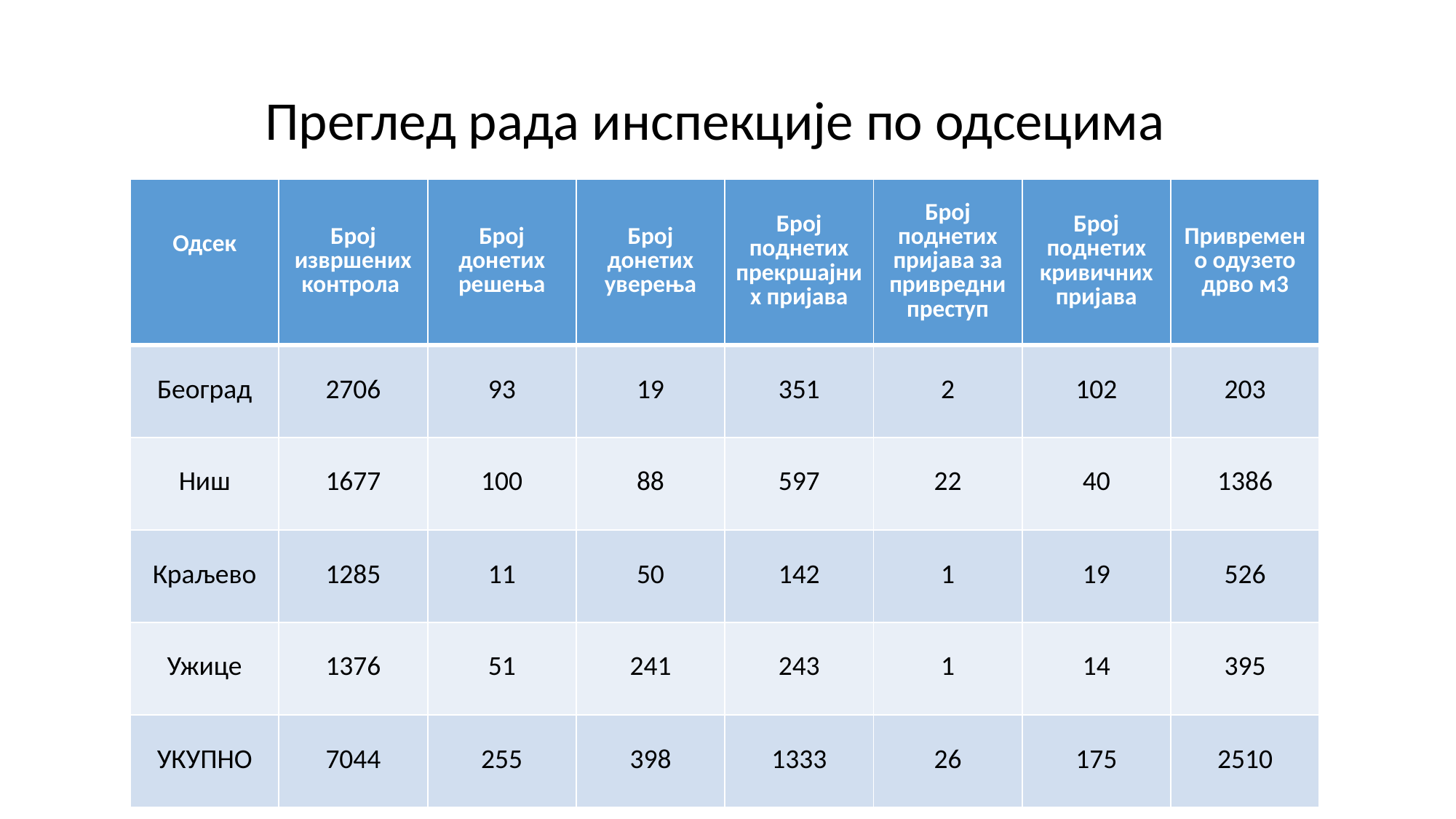

# Преглед рада инспекције по одсецима
| Одсек | Број извршених контрола | Број донетих решења | Број донетих уверења | Број поднетих прекршајних пријава | Број поднетих пријава за привредни преступ | Број поднетих кривичних пријава | Привремено одузето дрво м3 |
| --- | --- | --- | --- | --- | --- | --- | --- |
| Београд | 2706 | 93 | 19 | 351 | 2 | 102 | 203 |
| Ниш | 1677 | 100 | 88 | 597 | 22 | 40 | 1386 |
| Краљево | 1285 | 11 | 50 | 142 | 1 | 19 | 526 |
| Ужице | 1376 | 51 | 241 | 243 | 1 | 14 | 395 |
| УКУПНО | 7044 | 255 | 398 | 1333 | 26 | 175 | 2510 |